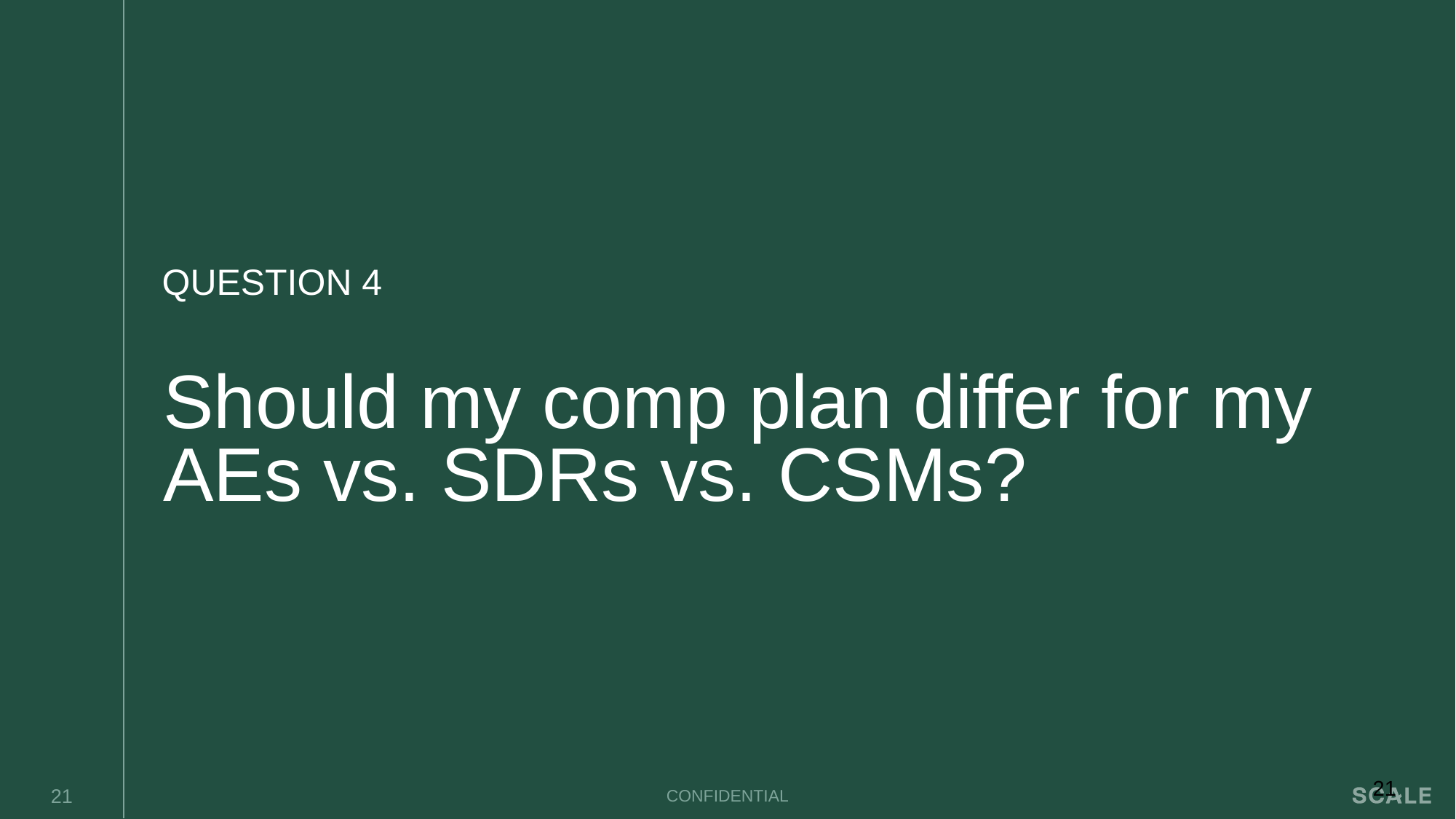

QUESTION 4
# Should my comp plan differ for my AEs vs. SDRs vs. CSMs?
21